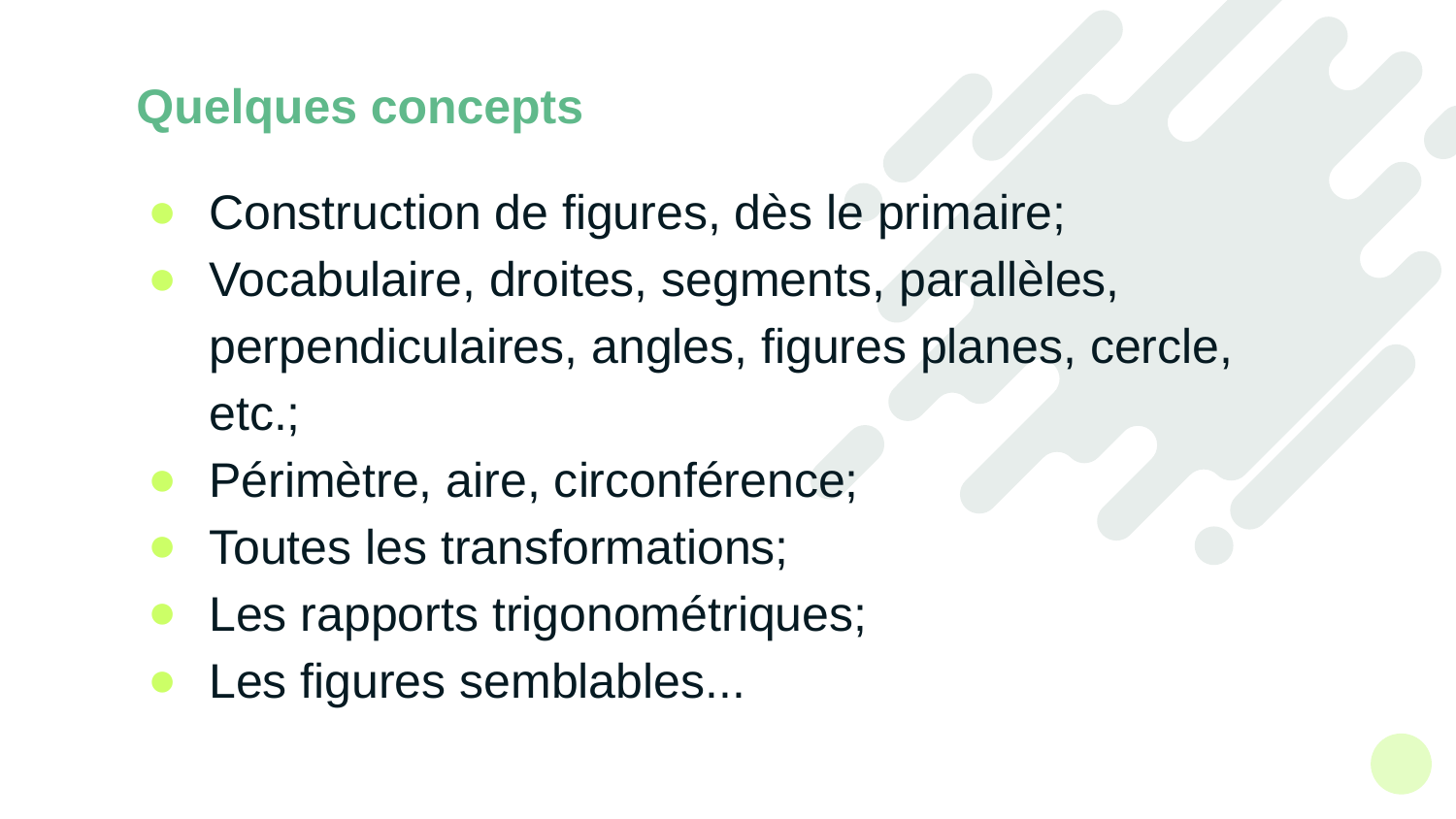

# Quelques concepts
Construction de figures, dès le primaire;
Vocabulaire, droites, segments, parallèles, perpendiculaires, angles, figures planes, cercle, etc.;
Périmètre, aire, circonférence;
Toutes les transformations;
Les rapports trigonométriques;
Les figures semblables...